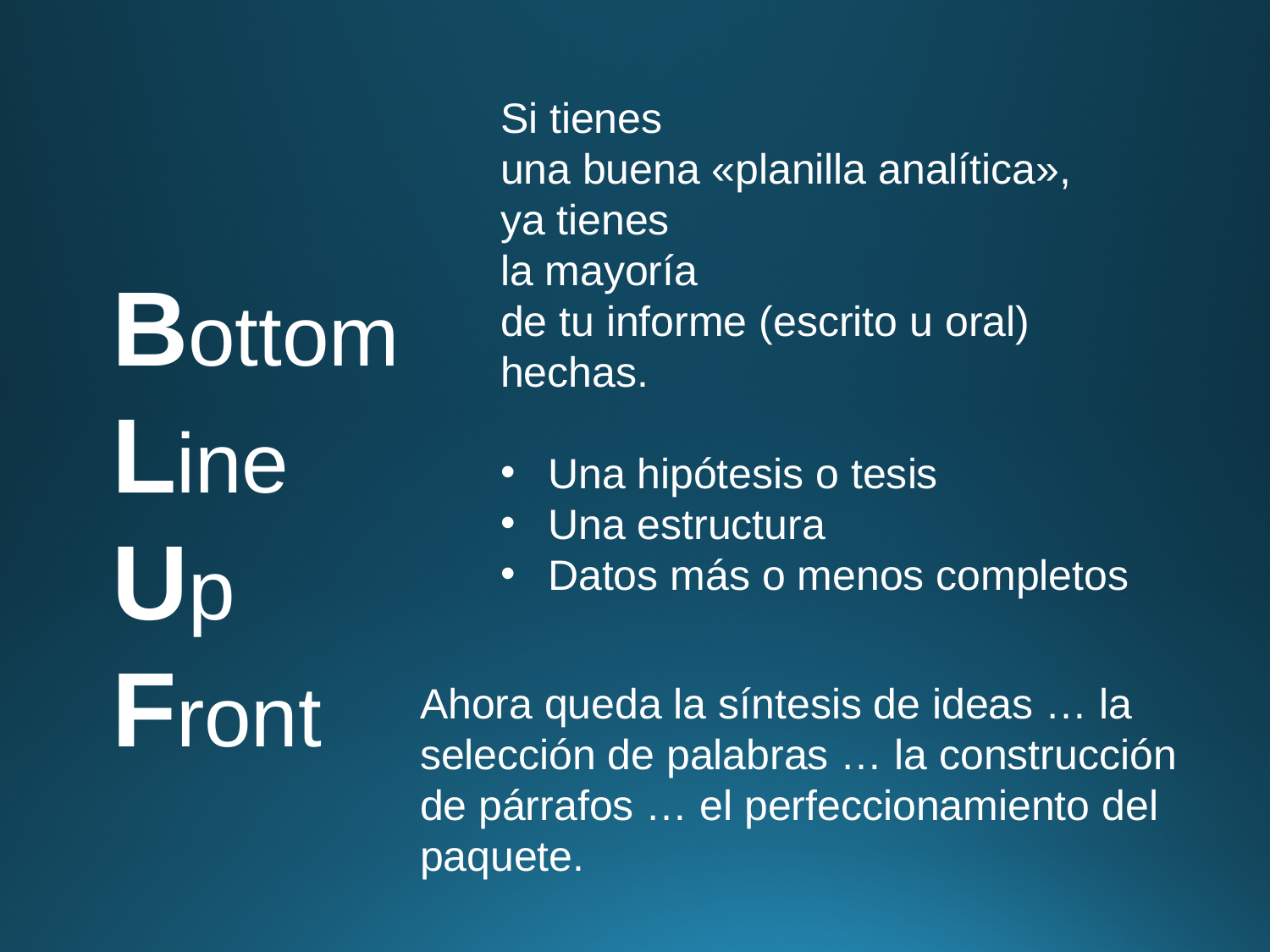

Si tienes
una buena «planilla analítica»,
ya tienes
la mayoría
de tu informe (escrito u oral)
hechas.
Una hipótesis o tesis
Una estructura
Datos más o menos completos
Bottom
Line
Up
Front
Ahora queda la síntesis de ideas … la selección de palabras … la construcción de párrafos … el perfeccionamiento del paquete.